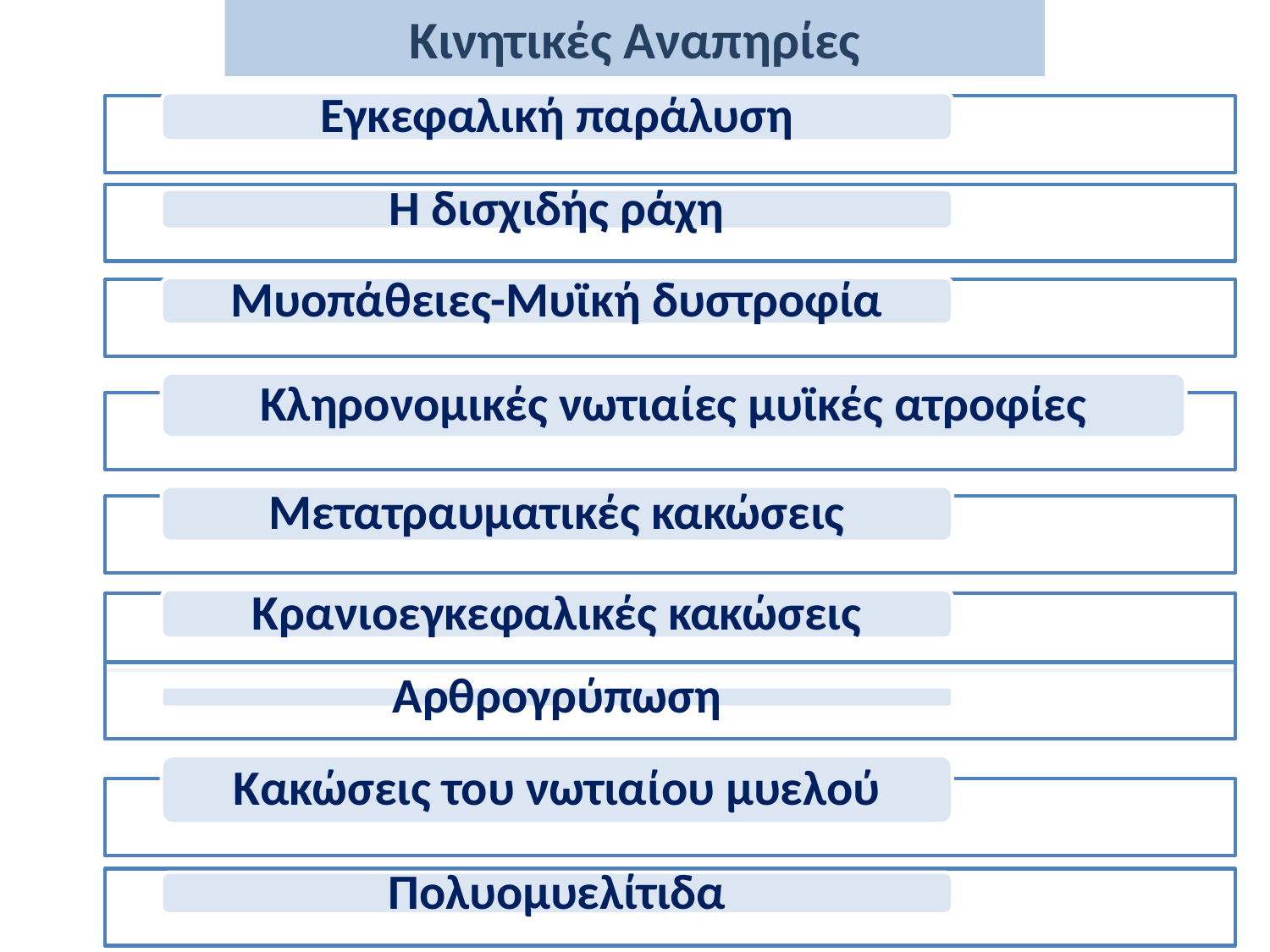

# Κινητικές Αναπηρίες
Εγκεφαλική παράλυση
Η δισχιδής ράχη
Μυοπάθειες-Μυϊκή δυστροφία
Κληρονομικές νωτιαίες μυϊκές ατροφίες
Μετατραυματικές κακώσεις
Κρανιοεγκεφαλικές κακώσεις
Αρθρογρύπωση
Κακώσεις του νωτιαίου μυελού
Πολυομυελίτιδα